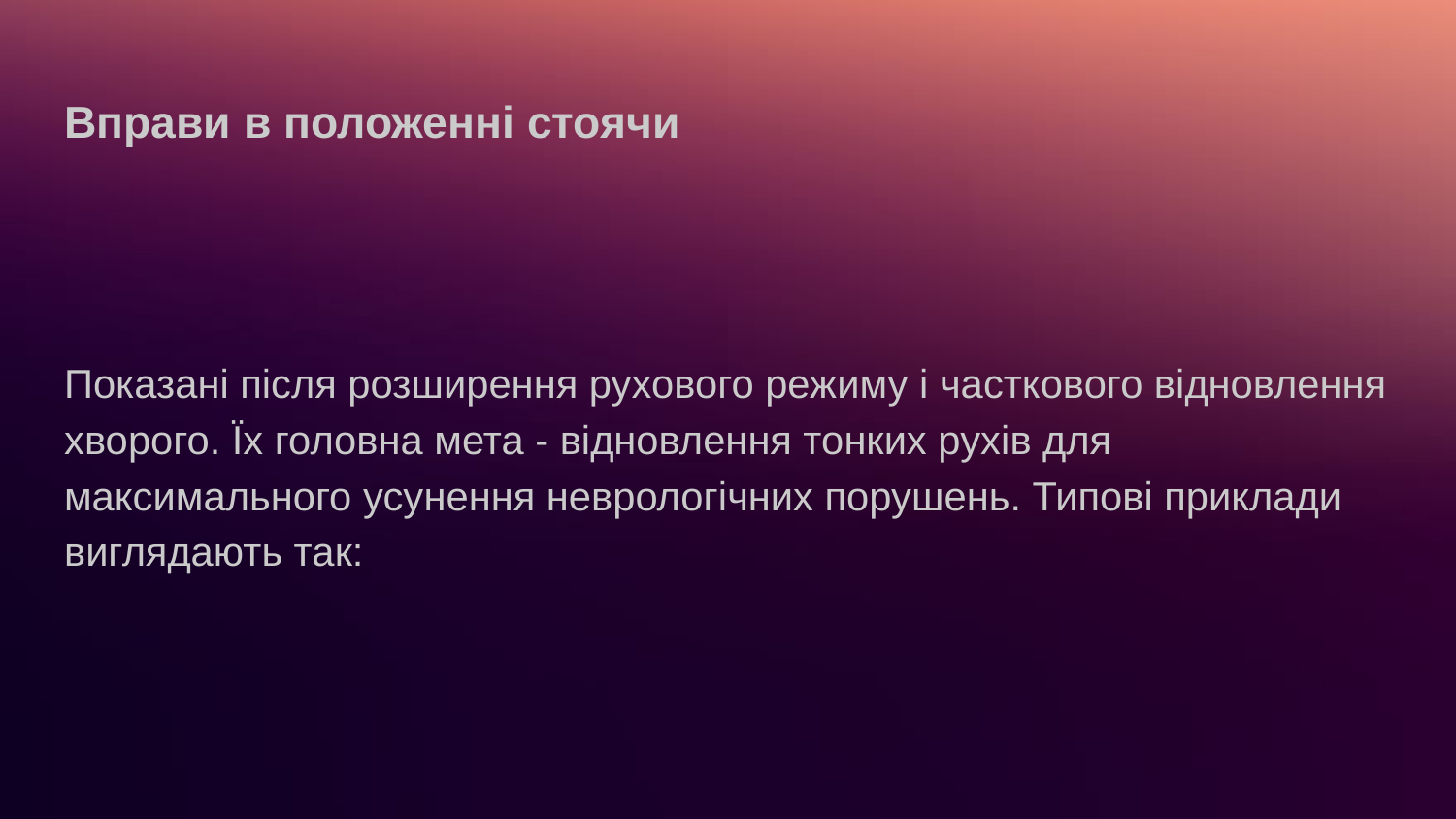

# Вправи в положенні стоячи

Показані після розширення рухового режиму і часткового відновлення хворого. Їх головна мета - відновлення тонких рухів для максимального усунення неврологічних порушень. Типові приклади виглядають так: